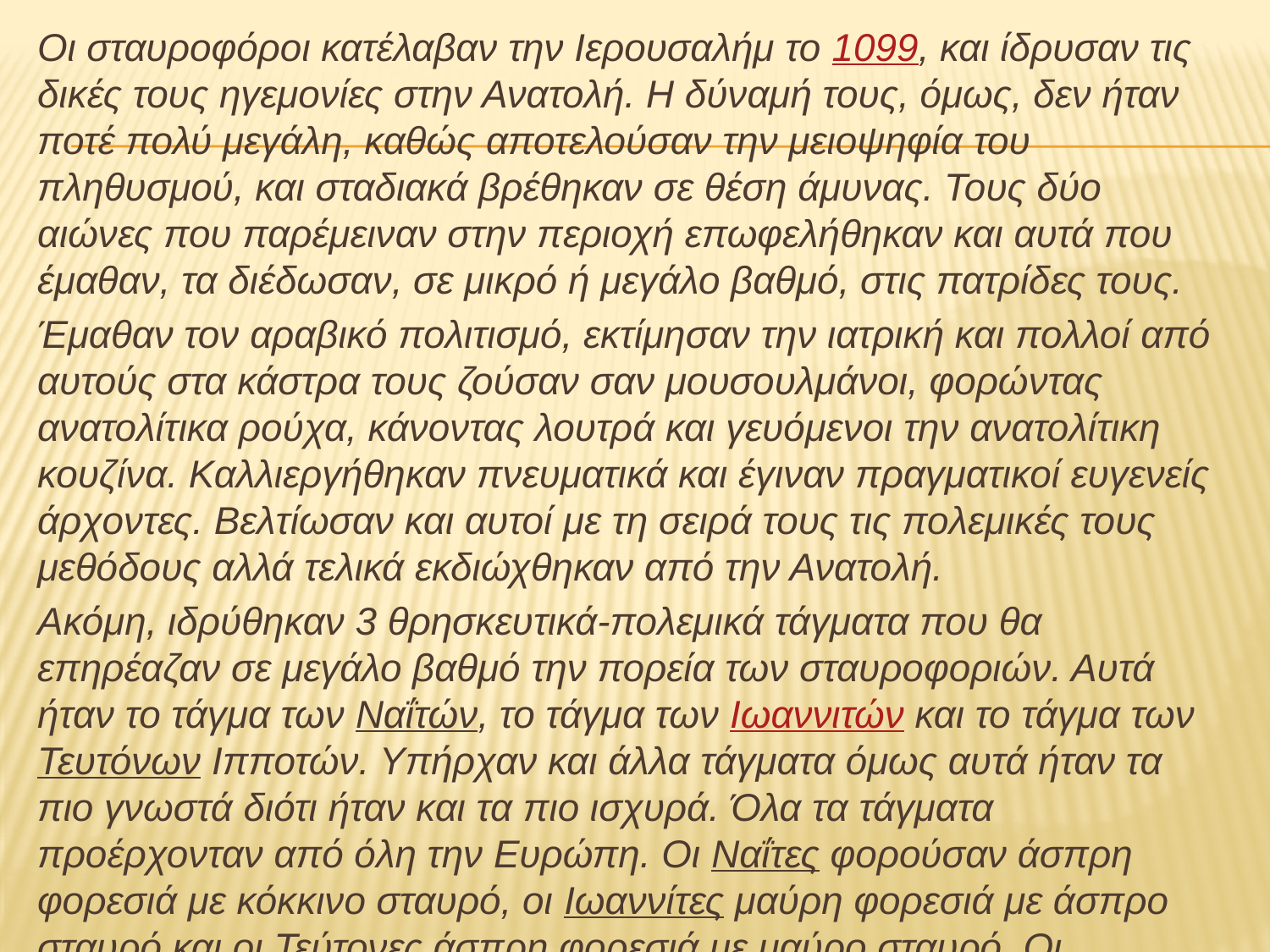

Οι σταυροφόροι κατέλαβαν την Ιερουσαλήμ το 1099, και ίδρυσαν τις δικές τους ηγεμονίες στην Ανατολή. Η δύναμή τους, όμως, δεν ήταν ποτέ πολύ μεγάλη, καθώς αποτελούσαν την μειοψηφία του πληθυσμού, και σταδιακά βρέθηκαν σε θέση άμυνας. Τους δύο αιώνες που παρέμειναν στην περιοχή επωφελήθηκαν και αυτά που έμαθαν, τα διέδωσαν, σε μικρό ή μεγάλο βαθμό, στις πατρίδες τους.
Έμαθαν τον αραβικό πολιτισμό, εκτίμησαν την ιατρική και πολλοί από αυτούς στα κάστρα τους ζούσαν σαν μουσουλμάνοι, φορώντας ανατολίτικα ρούχα, κάνοντας λουτρά και γευόμενοι την ανατολίτικη κουζίνα. Καλλιεργήθηκαν πνευματικά και έγιναν πραγματικοί ευγενείς άρχοντες. Βελτίωσαν και αυτοί με τη σειρά τους τις πολεμικές τους μεθόδους αλλά τελικά εκδιώχθηκαν από την Ανατολή.
Ακόμη, ιδρύθηκαν 3 θρησκευτικά-πολεμικά τάγματα που θα επηρέαζαν σε μεγάλο βαθμό την πορεία των σταυροφοριών. Αυτά ήταν το τάγμα των Ναΐτών, το τάγμα των Ιωαννιτών και το τάγμα των Τευτόνων Ιπποτών. Υπήρχαν και άλλα τάγματα όμως αυτά ήταν τα πιο γνωστά διότι ήταν και τα πιο ισχυρά. Όλα τα τάγματα προέρχονταν από όλη την Ευρώπη. Οι Ναΐτες φορούσαν άσπρη φορεσιά με κόκκινο σταυρό, οι Ιωαννίτες μαύρη φορεσιά με άσπρο σταυρό και οι Τεύτονες άσπρη φορεσιά με μαύρο σταυρό. Οι περισσότεροι Ιωαννίτες υπήρχαν στο Πριγκιπάτο της Αντιόχειας, οι Ναΐτες στο Βασίλειο της Ιερουσαλήμ ενώ οι Τεύτονες κυρίως στην ανατολική Ευρώπη. Υπήρχαν όμως και άλλοι που πολέμησαν ενάντια των Σαρακηνών.